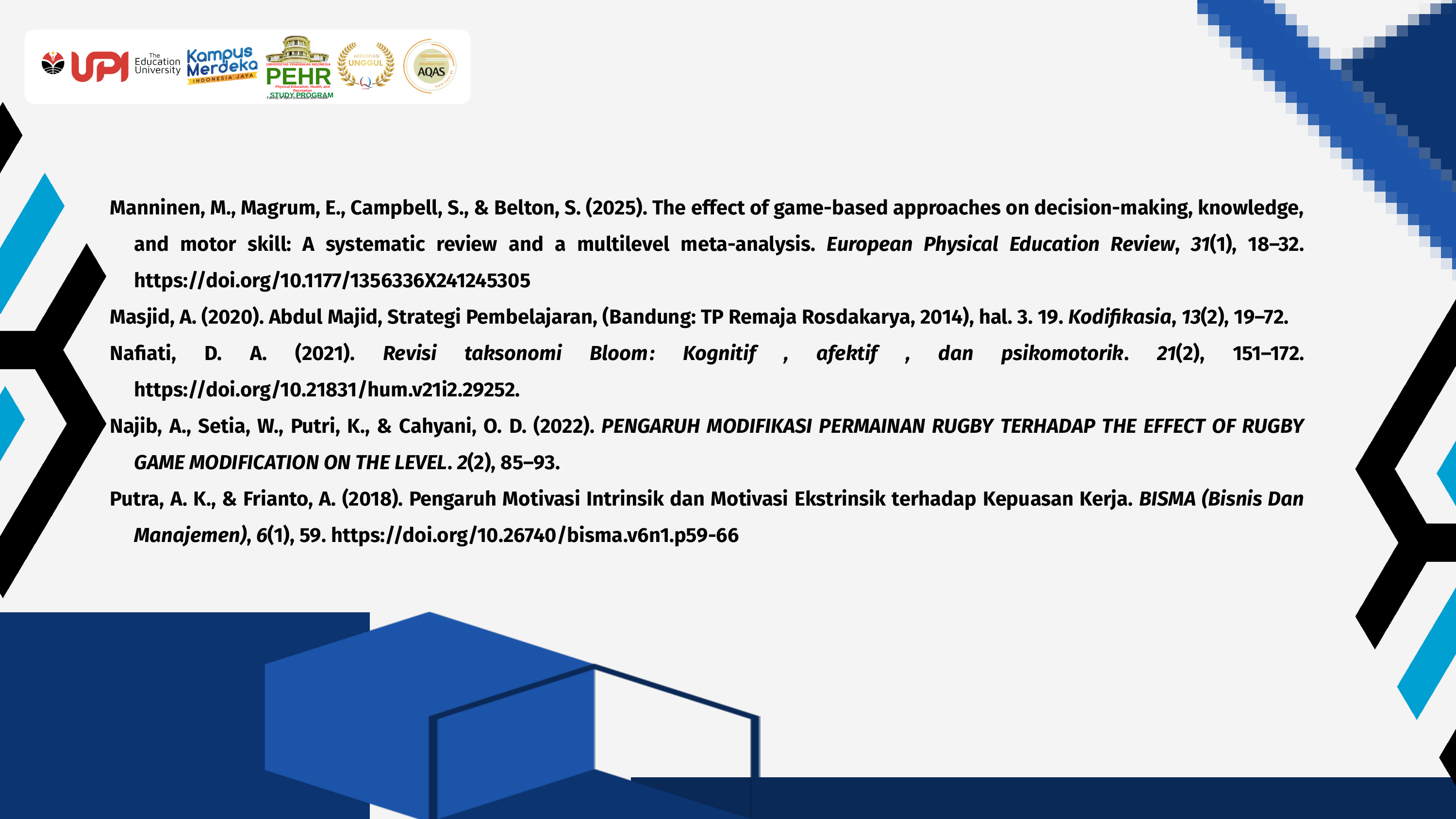

UNIVERSITAS PENDIDIKAN INDONESIA
PEHR
Physical Education, Health, and Recreation
STUDY PROGRAM
Faculty of Sport Education and Health

Manninen, M., Magrum, E., Campbell, S., & Belton, S. (2025). The effect of game-based approaches on decision-making, knowledge, and motor skill: A systematic review and a multilevel meta-analysis. European Physical Education Review, 31(1), 18–32. https://doi.org/10.1177/1356336X241245305
Masjid, A. (2020). Abdul Majid, Strategi Pembelajaran, (Bandung: TP Remaja Rosdakarya, 2014), hal. 3. 19. Kodifikasia, 13(2), 19–72.
Nafiati, D. A. (2021). Revisi taksonomi Bloom : Kognitif , afektif , dan psikomotorik. 21(2), 151–172. https://doi.org/10.21831/hum.v21i2.29252.
Najib, A., Setia, W., Putri, K., & Cahyani, O. D. (2022). PENGARUH MODIFIKASI PERMAINAN RUGBY TERHADAP THE EFFECT OF RUGBY GAME MODIFICATION ON THE LEVEL. 2(2), 85–93.
Putra, A. K., & Frianto, A. (2018). Pengaruh Motivasi Intrinsik dan Motivasi Ekstrinsik terhadap Kepuasan Kerja. BISMA (Bisnis Dan Manajemen), 6(1), 59. https://doi.org/10.26740/bisma.v6n1.p59-66